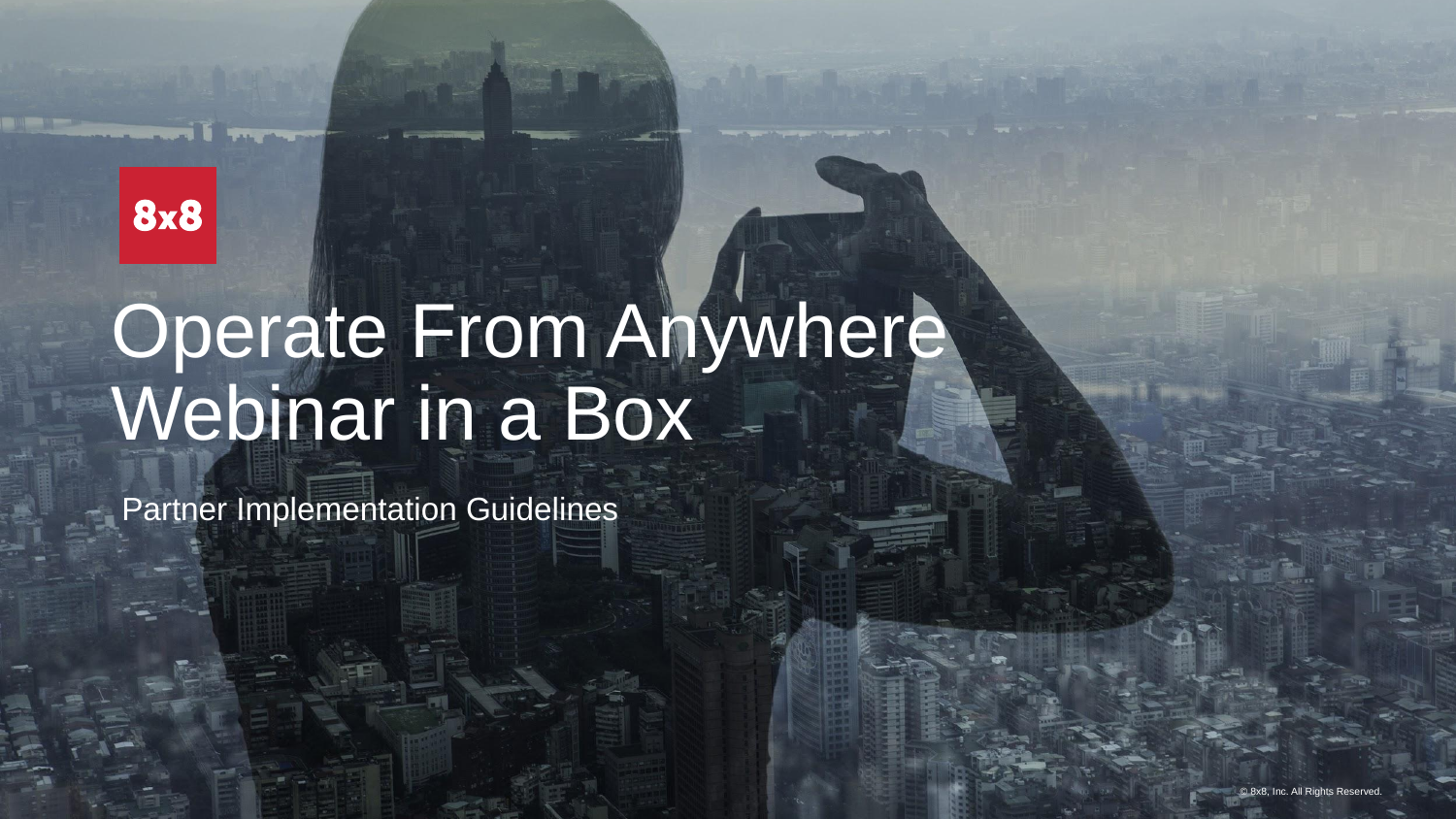

# Operate From Anywhere Webinar in a Box

Partner Implementation Guidelines